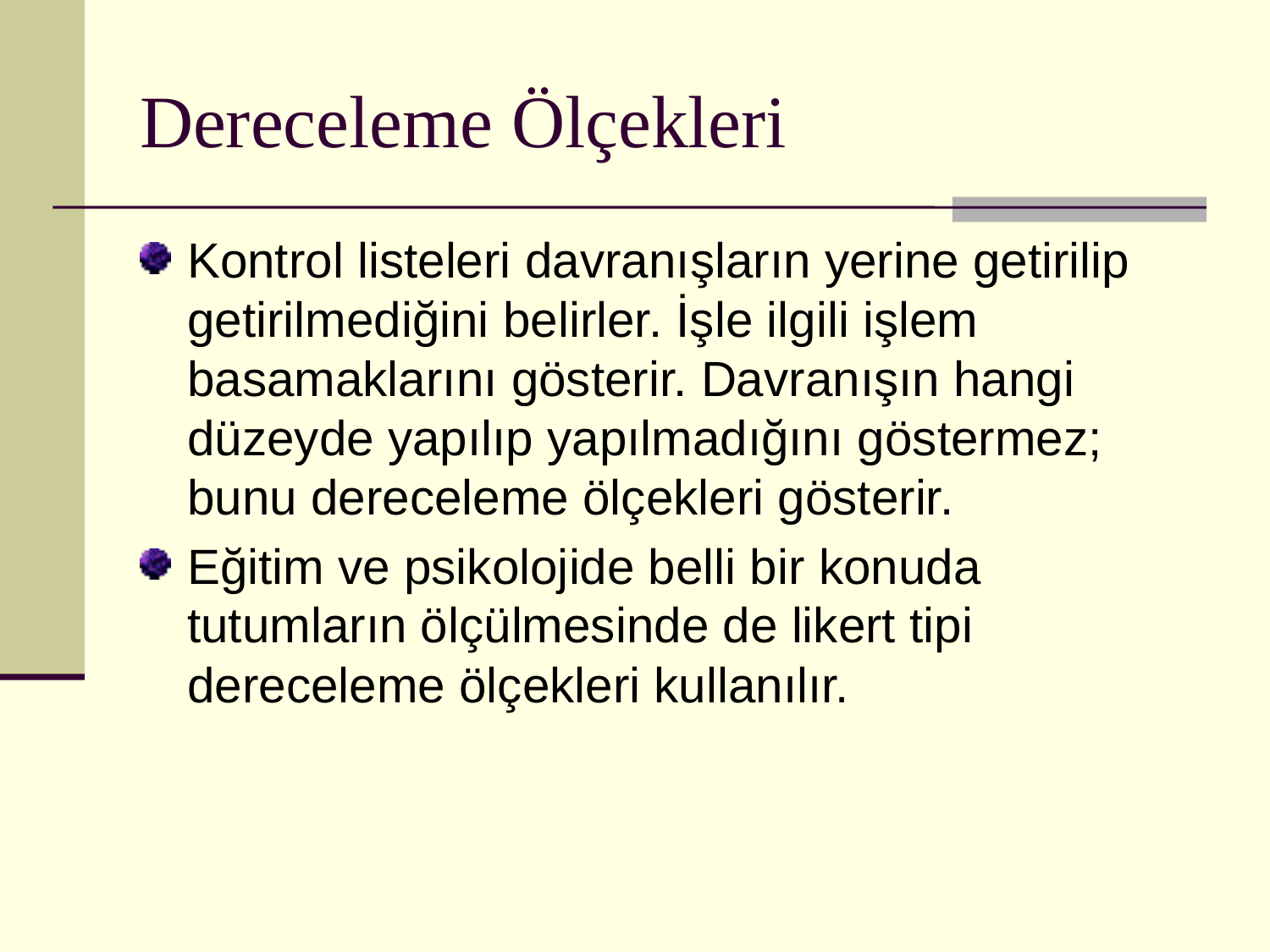

# Dereceleme Ölçekleri
Kontrol listeleri davranışların yerine getirilip getirilmediğini belirler. İşle ilgili işlem basamaklarını gösterir. Davranışın hangi düzeyde yapılıp yapılmadığını göstermez; bunu dereceleme ölçekleri gösterir.
Eğitim ve psikolojide belli bir konuda tutumların ölçülmesinde de likert tipi dereceleme ölçekleri kullanılır.